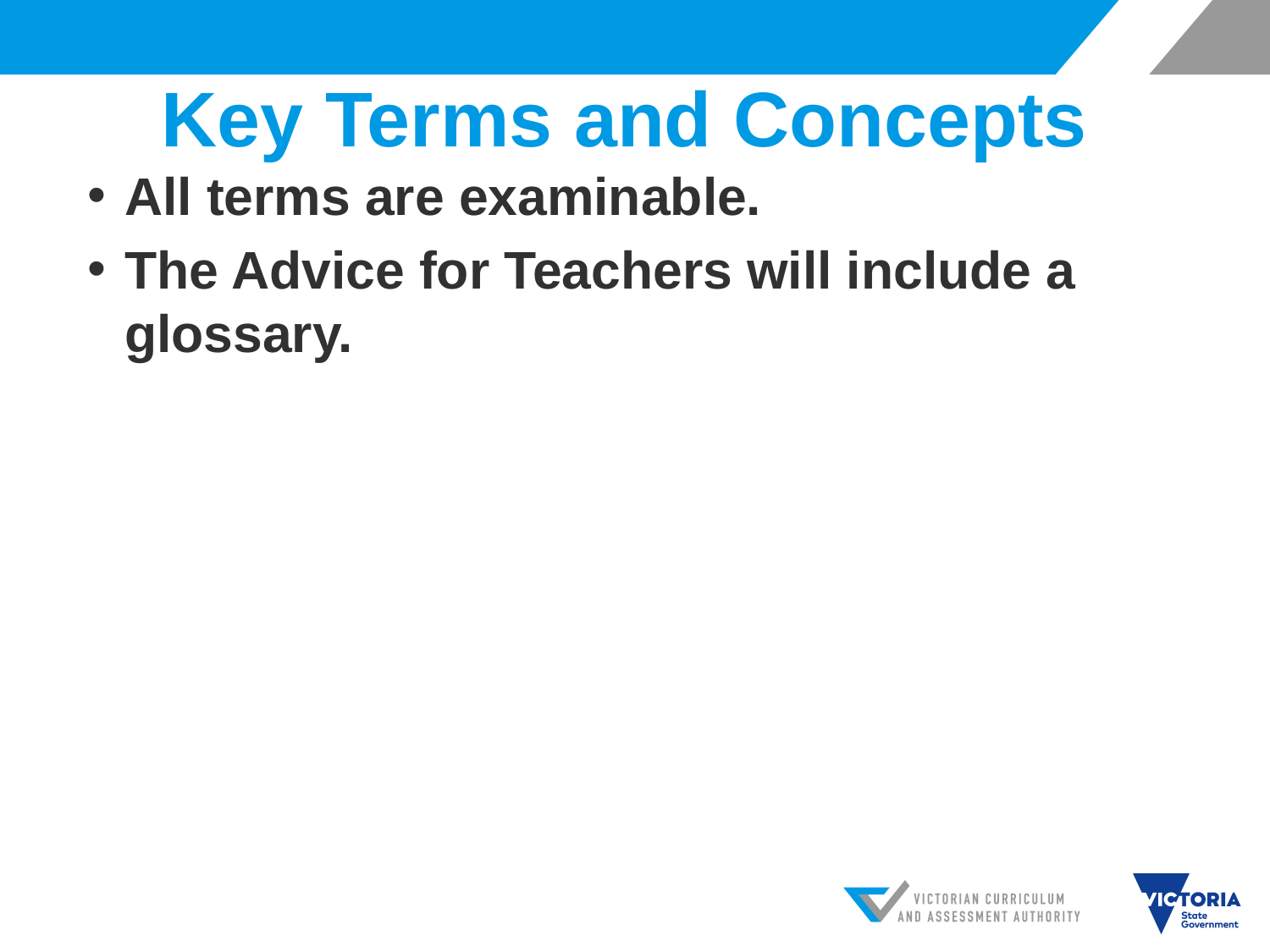

# Key Terms and Concepts
All terms are examinable.
The Advice for Teachers will include a glossary.